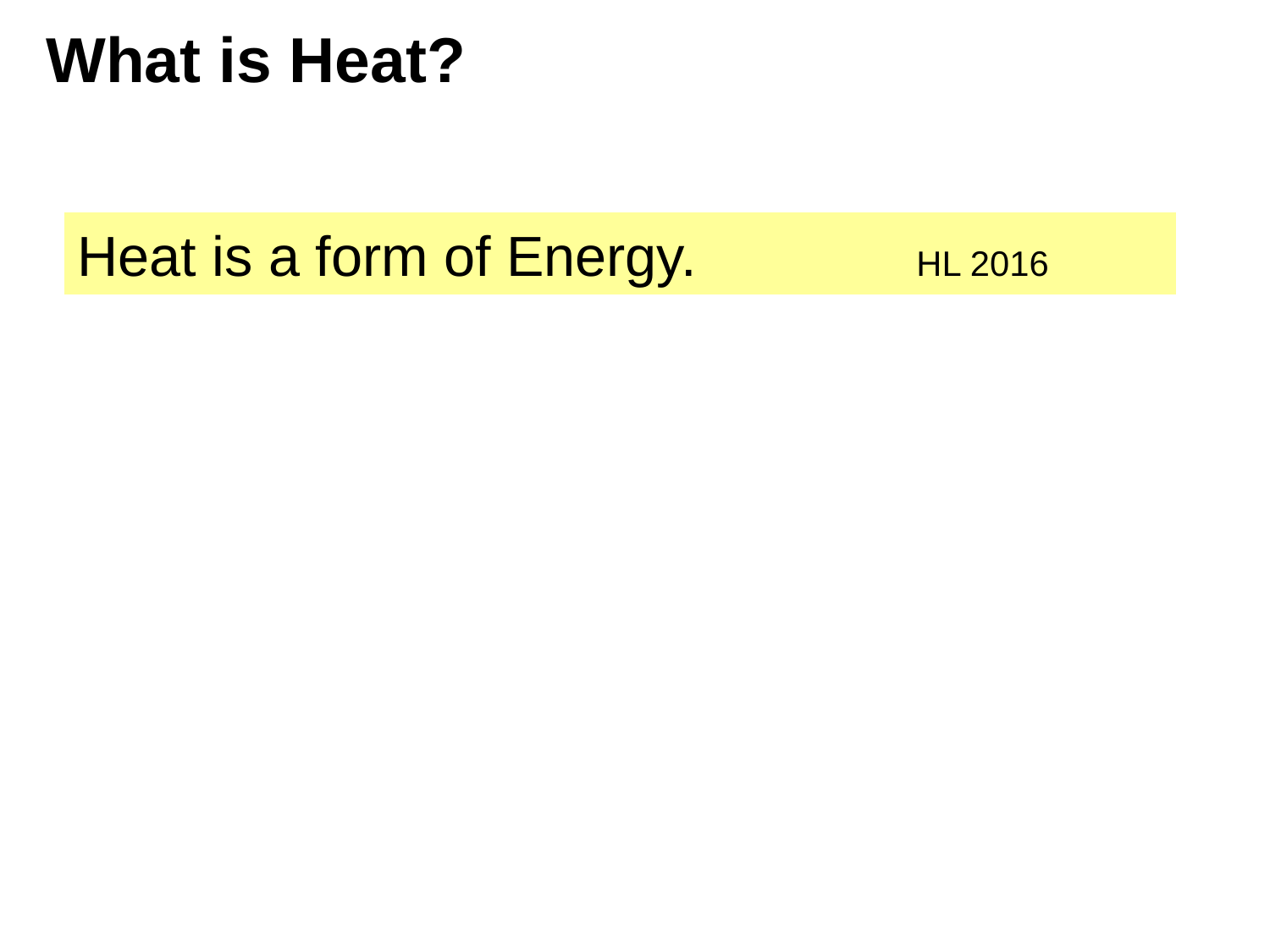

# What is Heat?
Heat is a form of Energy.              HL 2016